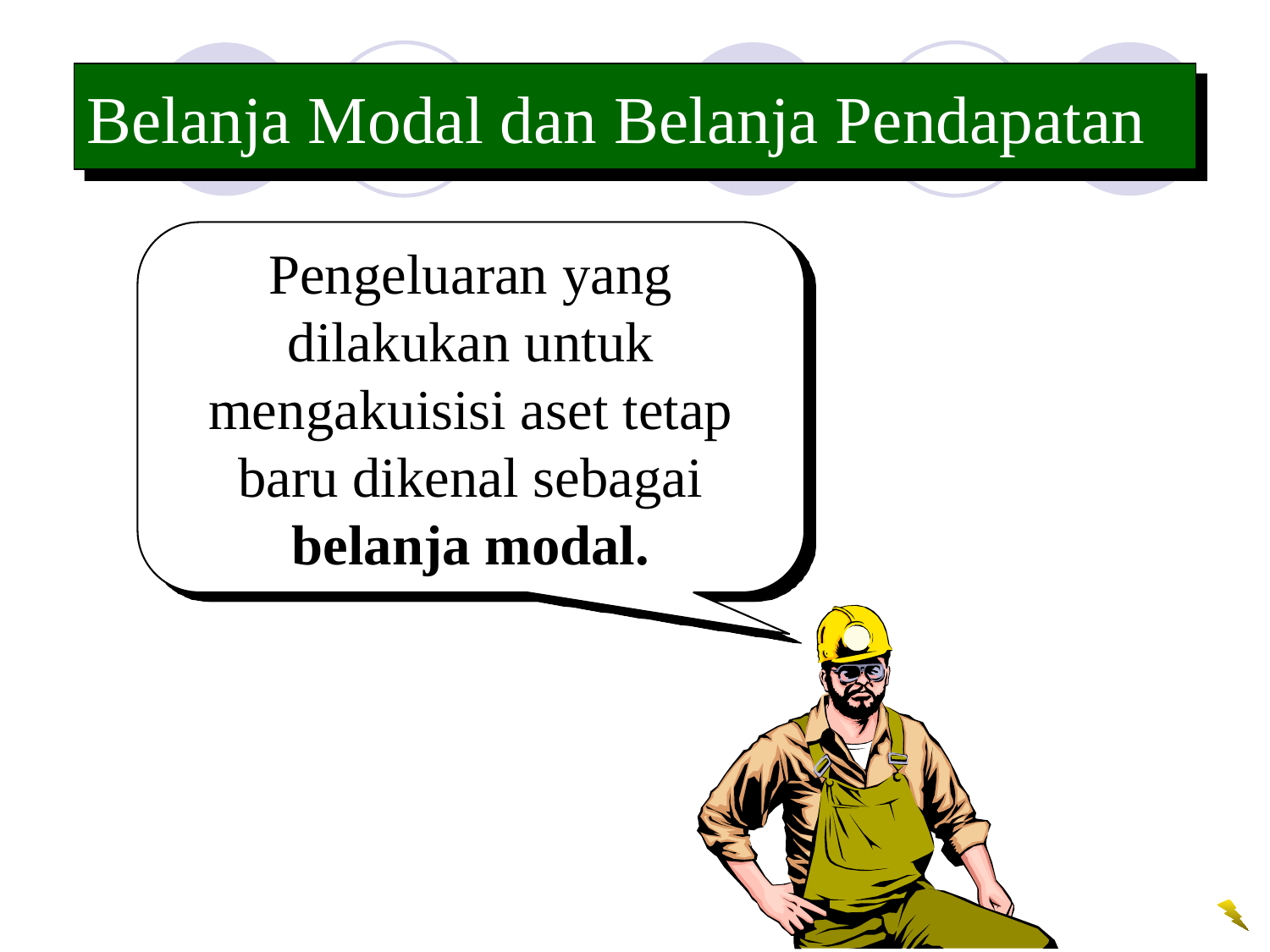

Belanja Modal dan Belanja Pendapatan
Pengeluaran yang dilakukan untuk mengakuisisi aset tetap baru dikenal sebagai belanja modal.